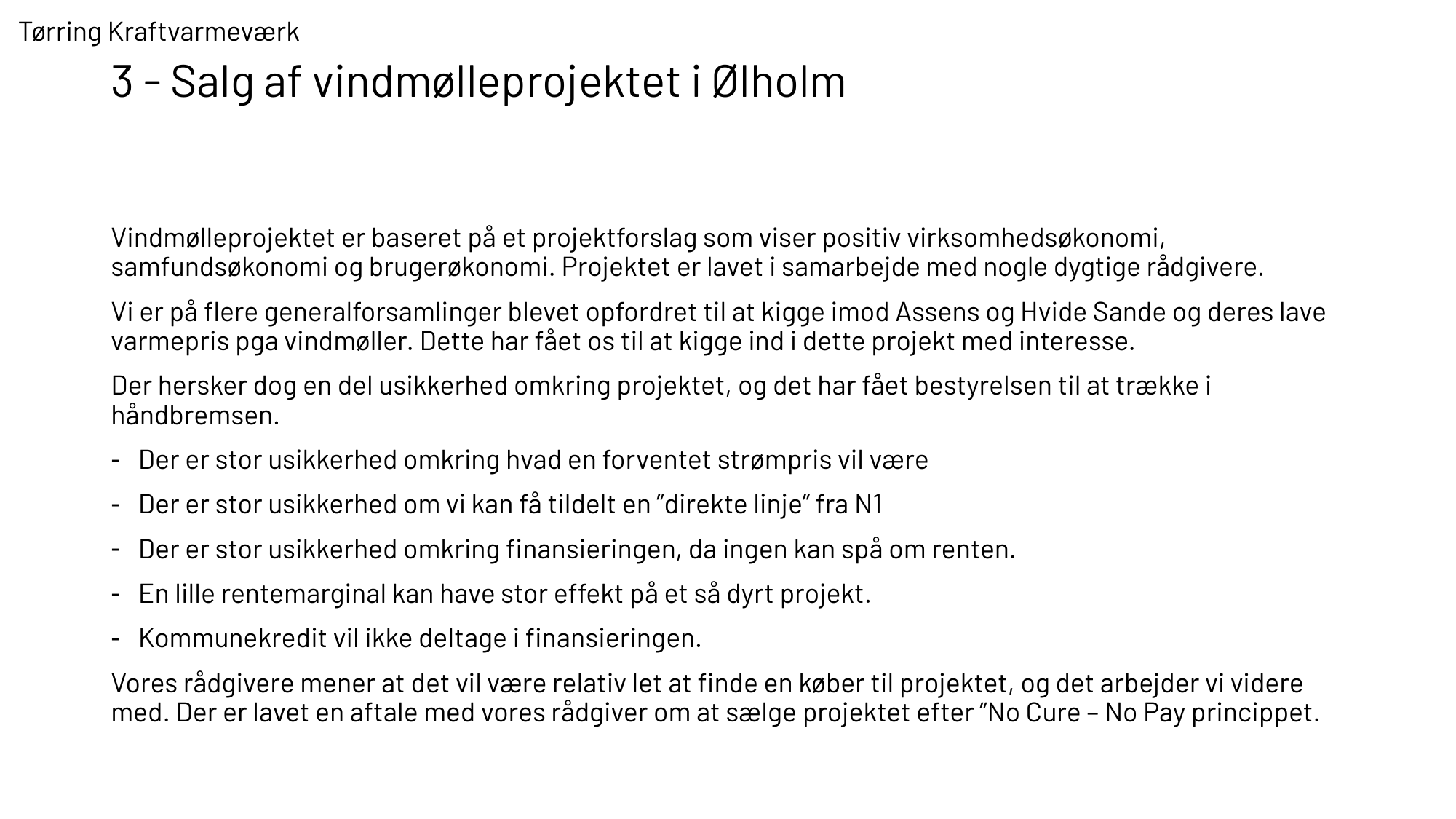

Tørring Kraftvarmeværk
# 3 - Salg af vindmølleprojektet i Ølholm
Vindmølleprojektet er baseret på et projektforslag som viser positiv virksomhedsøkonomi, samfundsøkonomi og brugerøkonomi. Projektet er lavet i samarbejde med nogle dygtige rådgivere.
Vi er på flere generalforsamlinger blevet opfordret til at kigge imod Assens og Hvide Sande og deres lave varmepris pga vindmøller. Dette har fået os til at kigge ind i dette projekt med interesse.
Der hersker dog en del usikkerhed omkring projektet, og det har fået bestyrelsen til at trække i håndbremsen.
Der er stor usikkerhed omkring hvad en forventet strømpris vil være
Der er stor usikkerhed om vi kan få tildelt en ”direkte linje” fra N1
Der er stor usikkerhed omkring finansieringen, da ingen kan spå om renten.
En lille rentemarginal kan have stor effekt på et så dyrt projekt.
Kommunekredit vil ikke deltage i finansieringen.
Vores rådgivere mener at det vil være relativ let at finde en køber til projektet, og det arbejder vi videre med. Der er lavet en aftale med vores rådgiver om at sælge projektet efter ”No Cure – No Pay princippet.